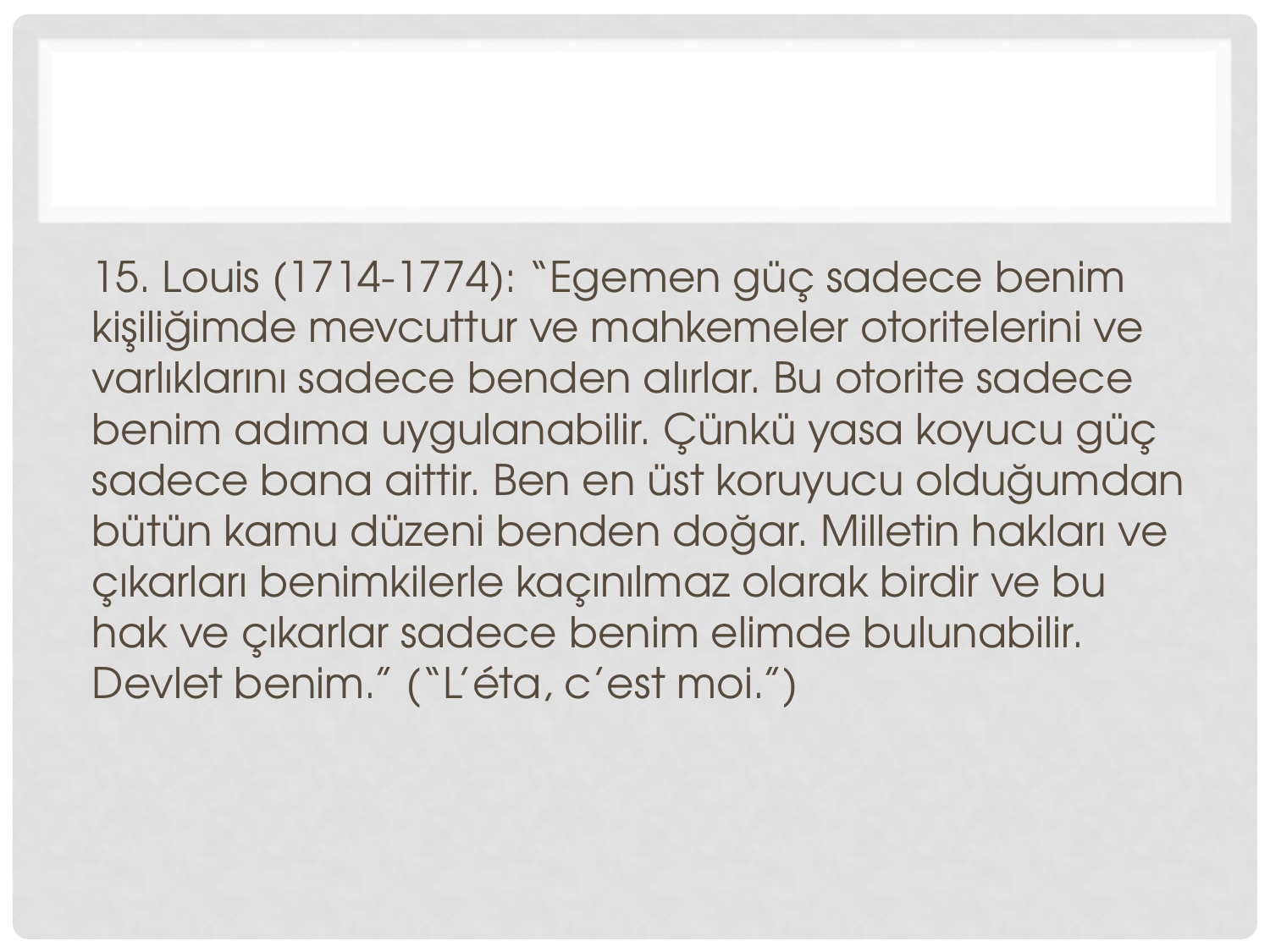

#
15. Louis (1714-1774): “Egemen güç sadece benim kişiliğimde mevcuttur ve mahkemeler otoritelerini ve varlıklarını sadece benden alırlar. Bu otorite sadece benim adıma uygulanabilir. Çünkü yasa koyucu güç sadece bana aittir. Ben en üst koruyucu olduğumdan bütün kamu düzeni benden doğar. Milletin hakları ve çıkarları benimkilerle kaçınılmaz olarak birdir ve bu hak ve çıkarlar sadece benim elimde bulunabilir. Devlet benim.” (“L’éta, c’est moi.”)